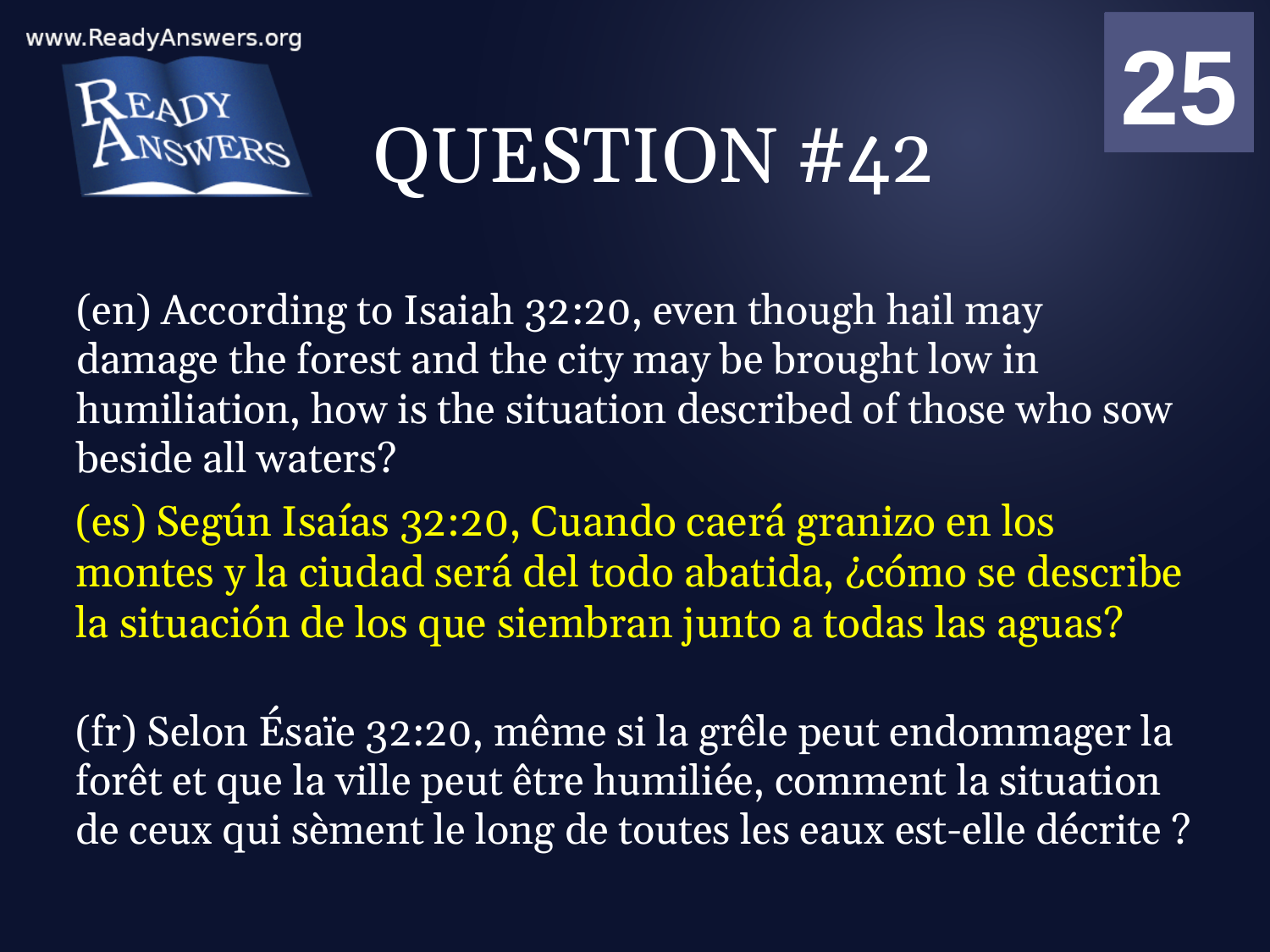

01
02
03
04
05
06
07
08
09
10
11
12
13
14
15
16
17
18
19
20
21
22
23
24
25
00
# QUESTION #42
(en) According to Isaiah 32:20, even though hail may damage the forest and the city may be brought low in humiliation, how is the situation described of those who sow beside all waters?
(es) Según Isaías 32:20, Cuando caerá granizo en los montes y la ciudad será del todo abatida, ¿cómo se describe la situación de los que siembran junto a todas las aguas?
(fr) Selon Ésaïe 32:20, même si la grêle peut endommager la forêt et que la ville peut être humiliée, comment la situation de ceux qui sèment le long de toutes les eaux est-elle décrite ?